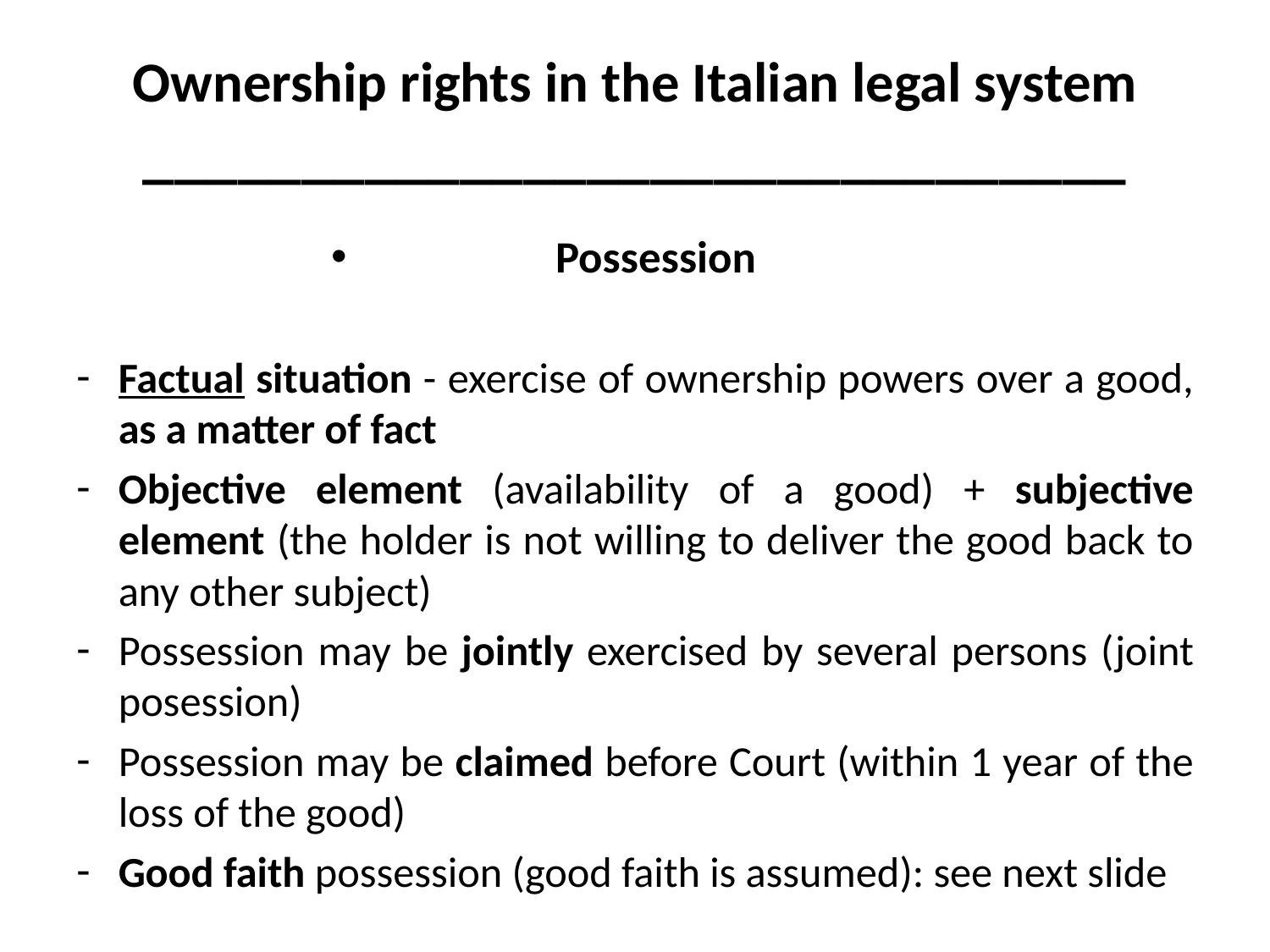

# Ownership rights in the Italian legal system _______________________________
Possession

Factual situation - exercise of ownership powers over a good, as a matter of fact
Objective element (availability of a good) + subjective element (the holder is not willing to deliver the good back to any other subject)
Possession may be jointly exercised by several persons (joint posession)
Possession may be claimed before Court (within 1 year of the loss of the good)
Good faith possession (good faith is assumed): see next slide